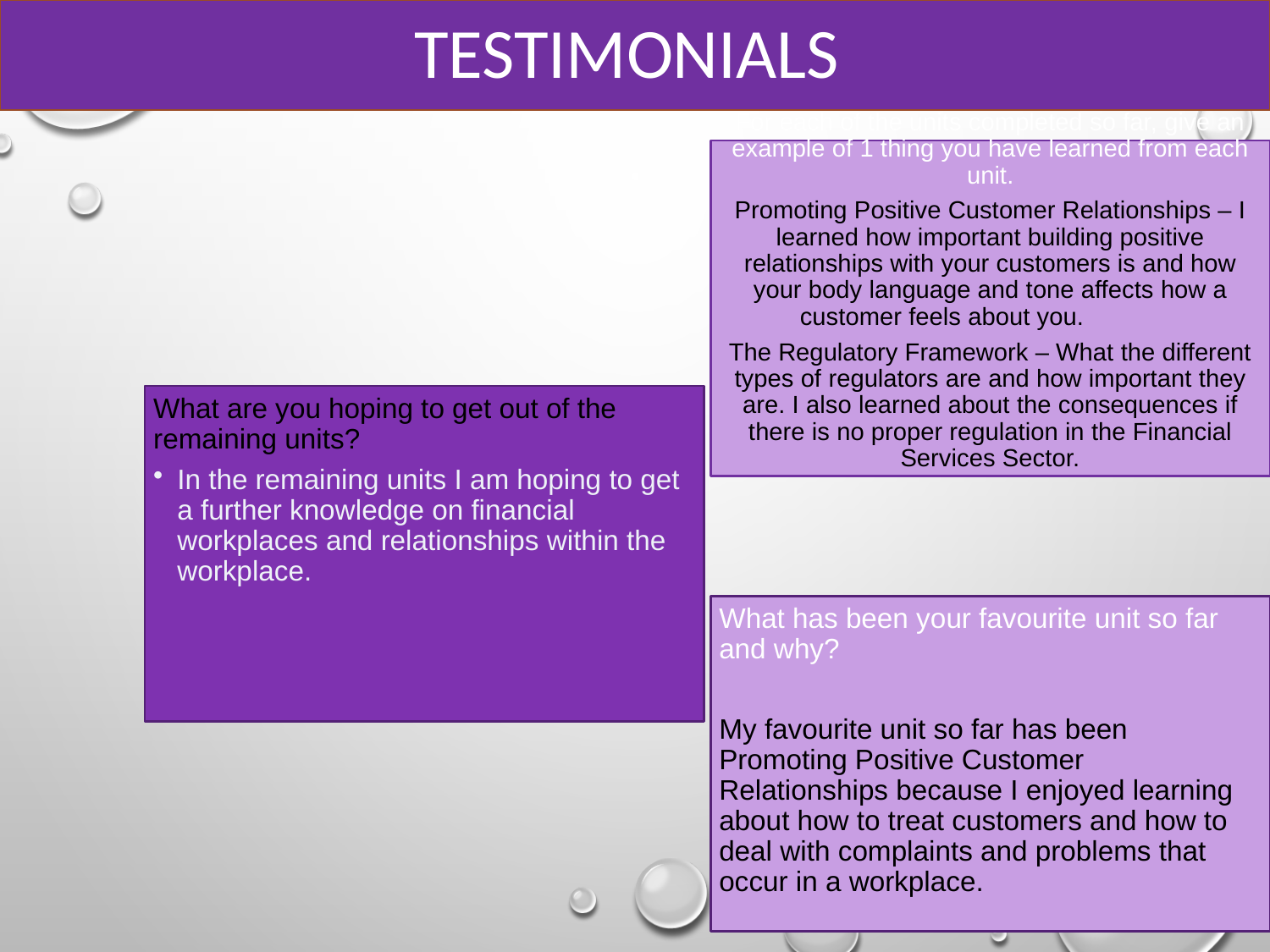

# TESTIMONIALS
What are you hoping to get out of the remaining units?
In the remaining units I am hoping to get a further knowledge on financial workplaces and relationships within the workplace.
For each of the units completed so far, give an example of 1 thing you have learned from each unit.
Promoting Positive Customer Relationships – I learned how important building positive relationships with your customers is and how your body language and tone affects how a customer feels about you.
The Regulatory Framework – What the different types of regulators are and how important they are. I also learned about the consequences if there is no proper regulation in the Financial Services Sector.

What has been your favourite unit so far and why?

My favourite unit so far has been Promoting Positive Customer Relationships because I enjoyed learning about how to treat customers and how to deal with complaints and problems that occur in a workplace.